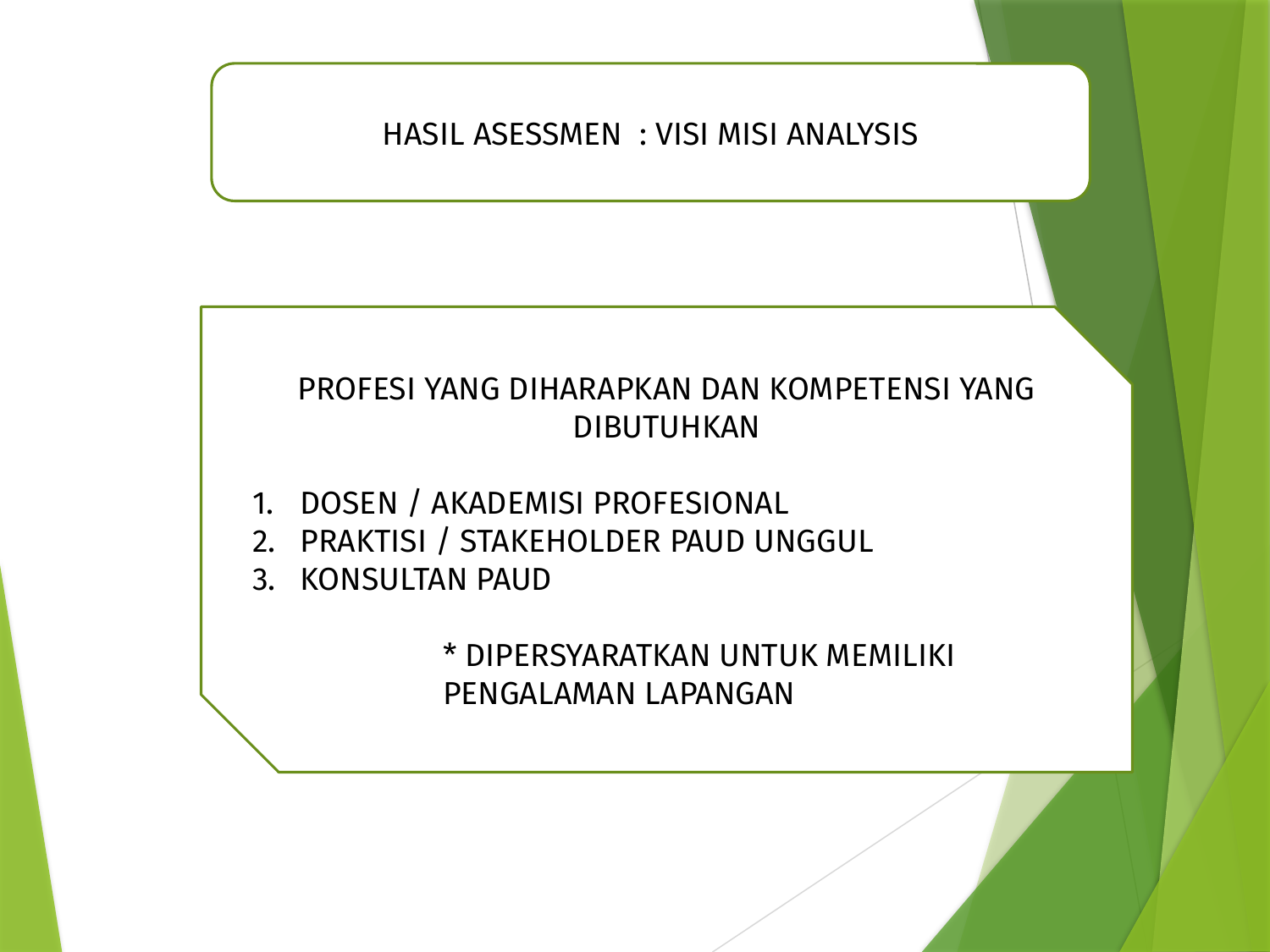

HASIL ASESSMEN  : VISI MISI ANALYSIS
PROFESI YANG DIHARAPKAN DAN KOMPETENSI YANG DIBUTUHKAN

DOSEN / AKADEMISI PROFESIONAL
PRAKTISI / STAKEHOLDER PAUD UNGGUL
KONSULTAN PAUD

* DIPERSYARATKAN UNTUK MEMILIKI   PENGALAMAN LAPANGAN